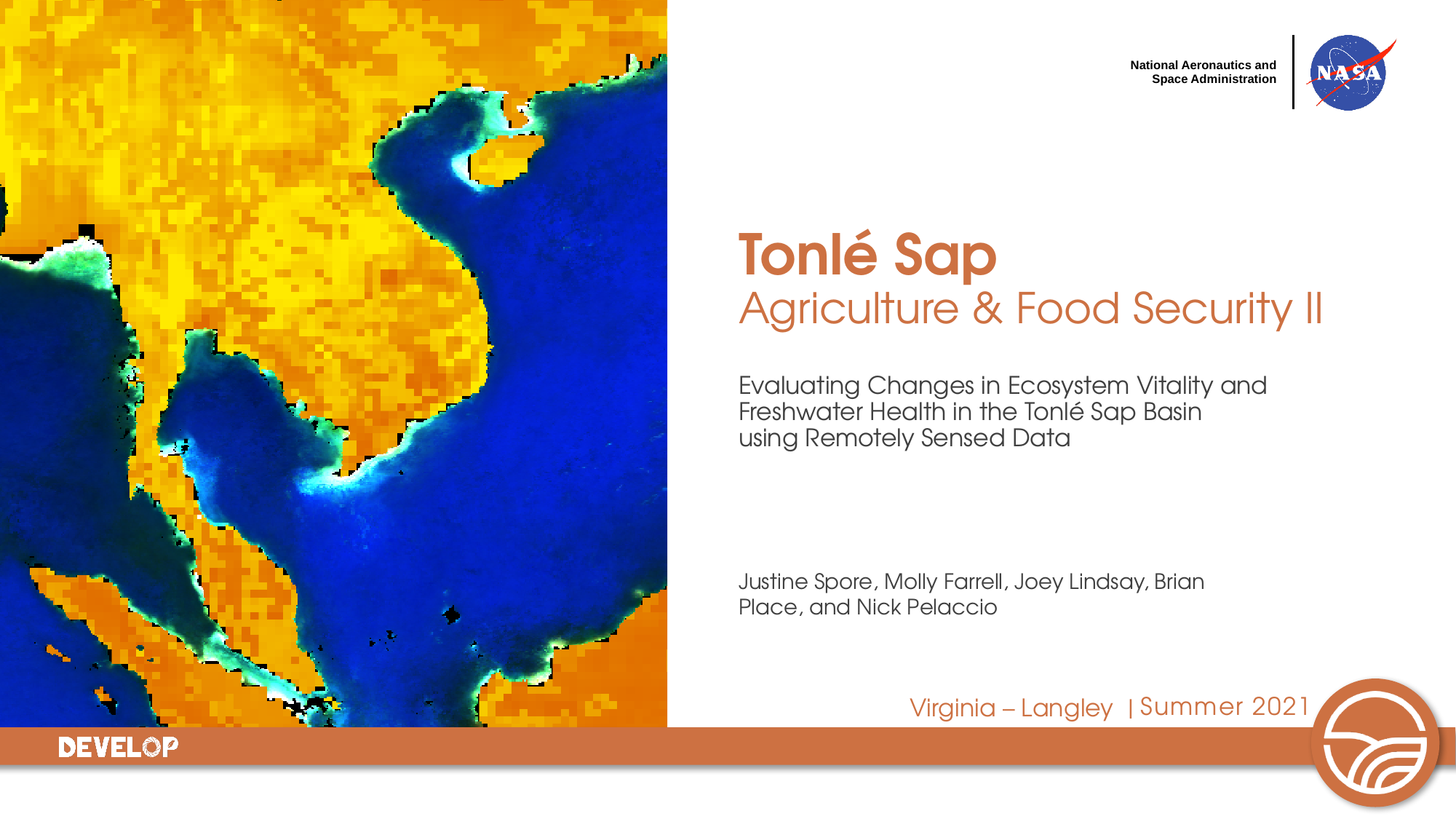

Tonlé Sap
Agriculture & Food Security II
Evaluating Changes in Ecosystem Vitality and Freshwater Health in the Tonlé Sap Basin using Remotely Sensed Data
Justine Spore, Molly Farrell, Joey Lindsay, Brian Place, and Nick Pelaccio
Virginia – Langley